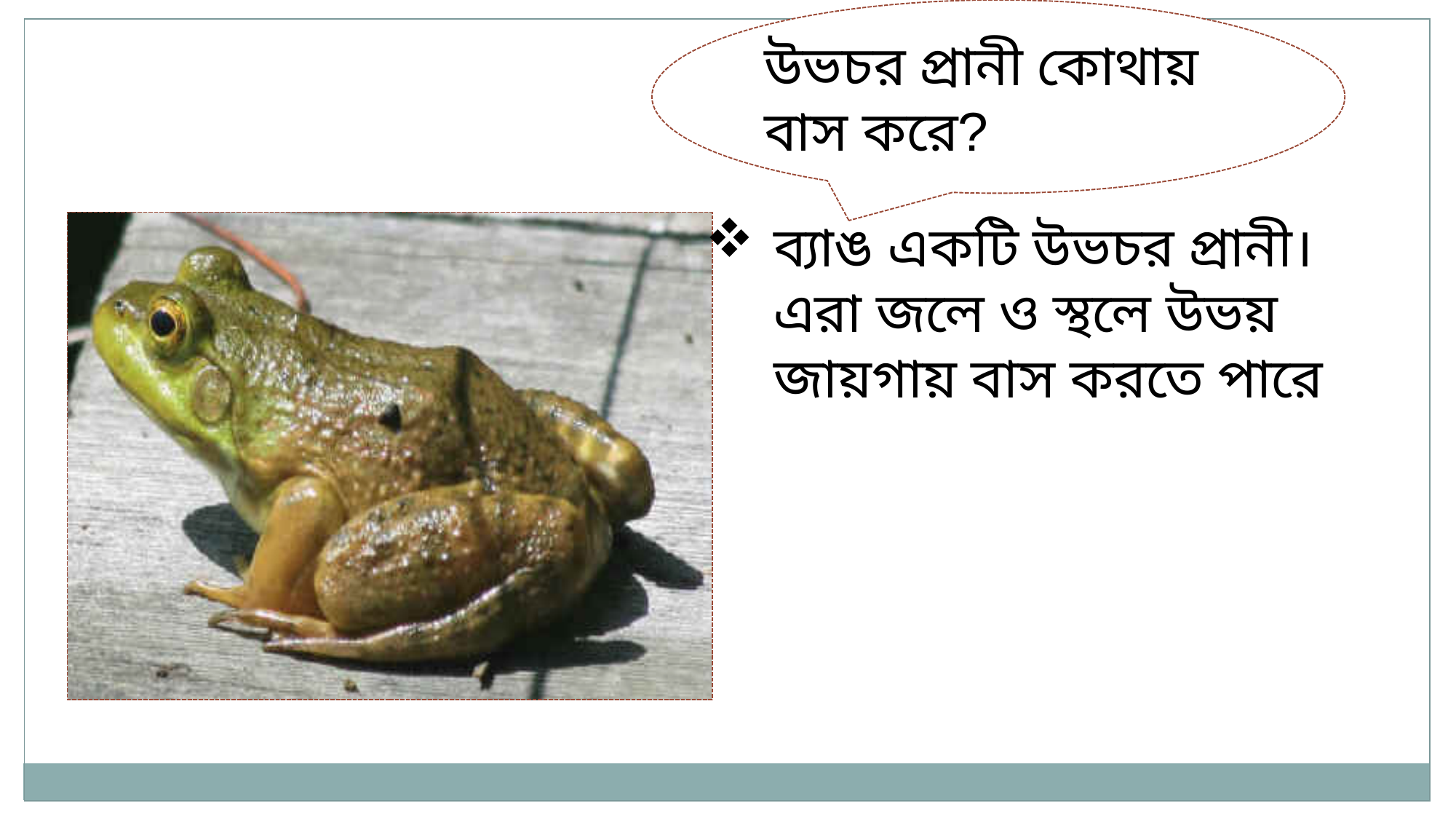

উভচর প্রানী কোথায় বাস করে?
ব্যাঙ একটি উভচর প্রানী। এরা জলে ও স্থলে উভয় জায়গায় বাস করতে পারে